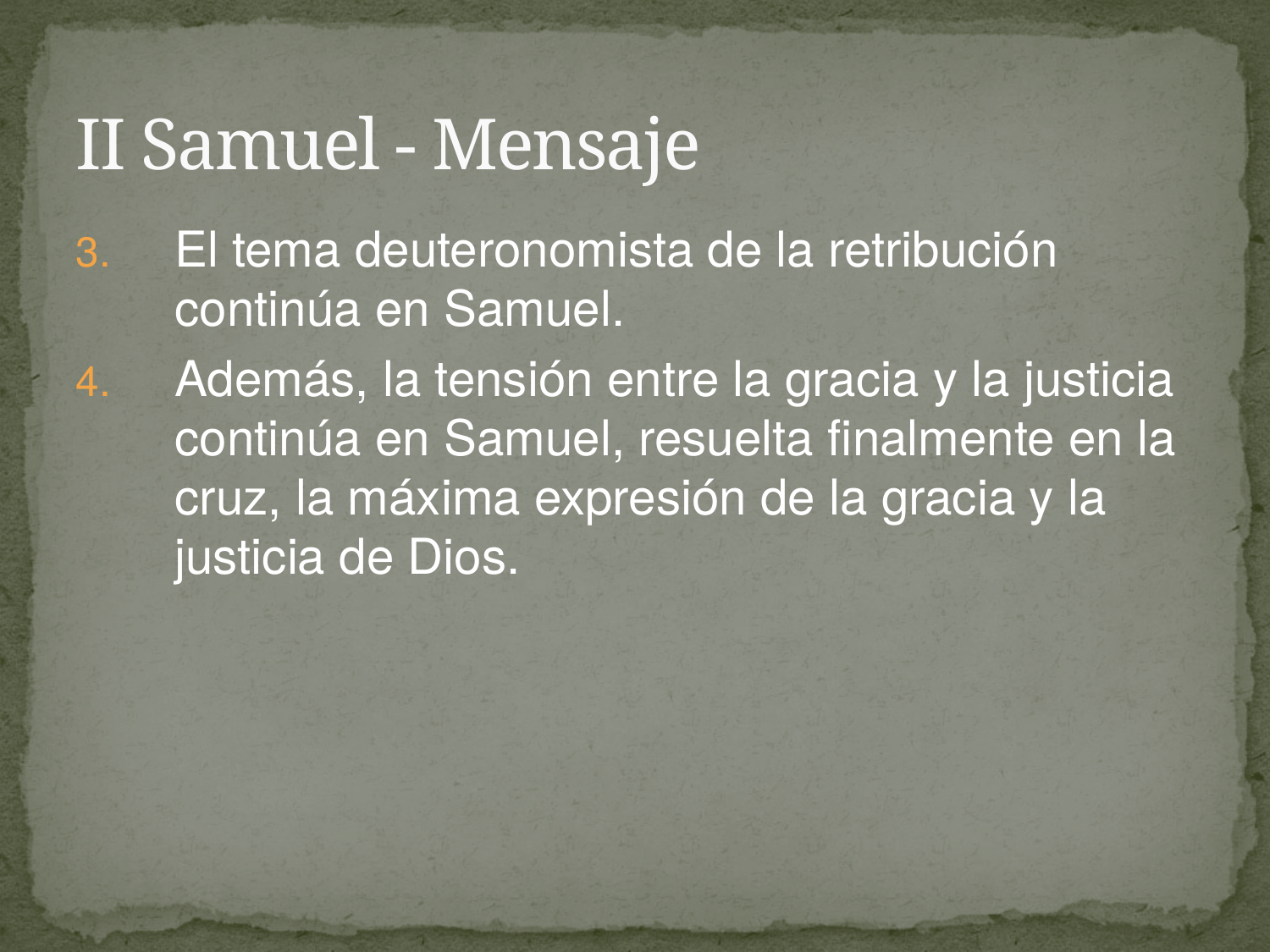

# II Samuel - Mensaje
El tema deuteronomista de la retribución continúa en Samuel.
Además, la tensión entre la gracia y la justicia continúa en Samuel, resuelta finalmente en la cruz, la máxima expresión de la gracia y la justicia de Dios.